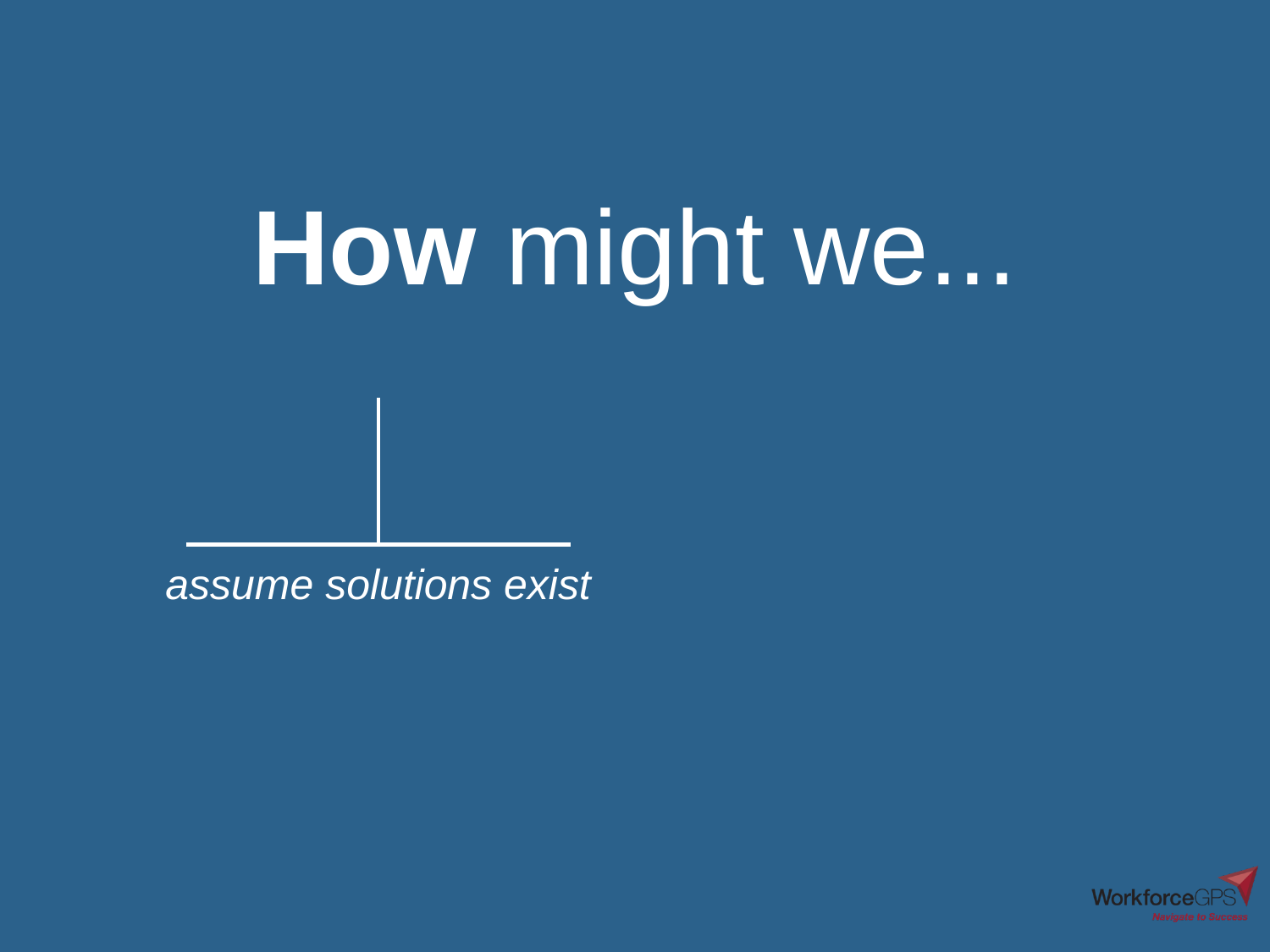

# How might we...
assume solutions exist